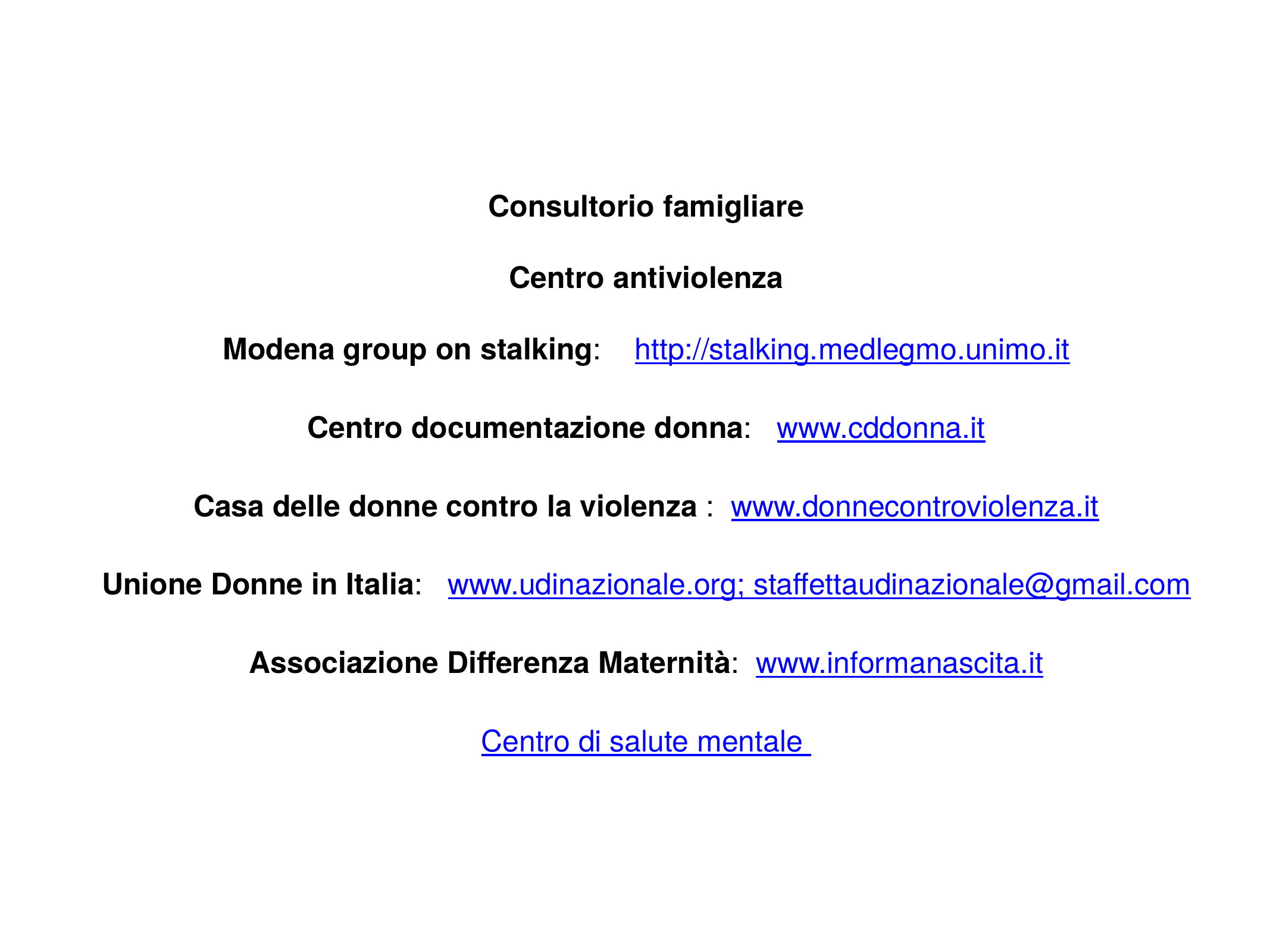

Consultorio famigliare

Centro antiviolenza

Modena group on stalking:    http://stalking.medlegmo.unimo.it

Centro documentazione donna:   www.cddonna.it

Casa delle donne contro la violenza :  www.donnecontroviolenza.it

Unione Donne in Italia:   www.udinazionale.org; staffettaudinazionale@gmail.com

Associazione Differenza Maternità:  www.informanascita.it

Centro di salute mentale